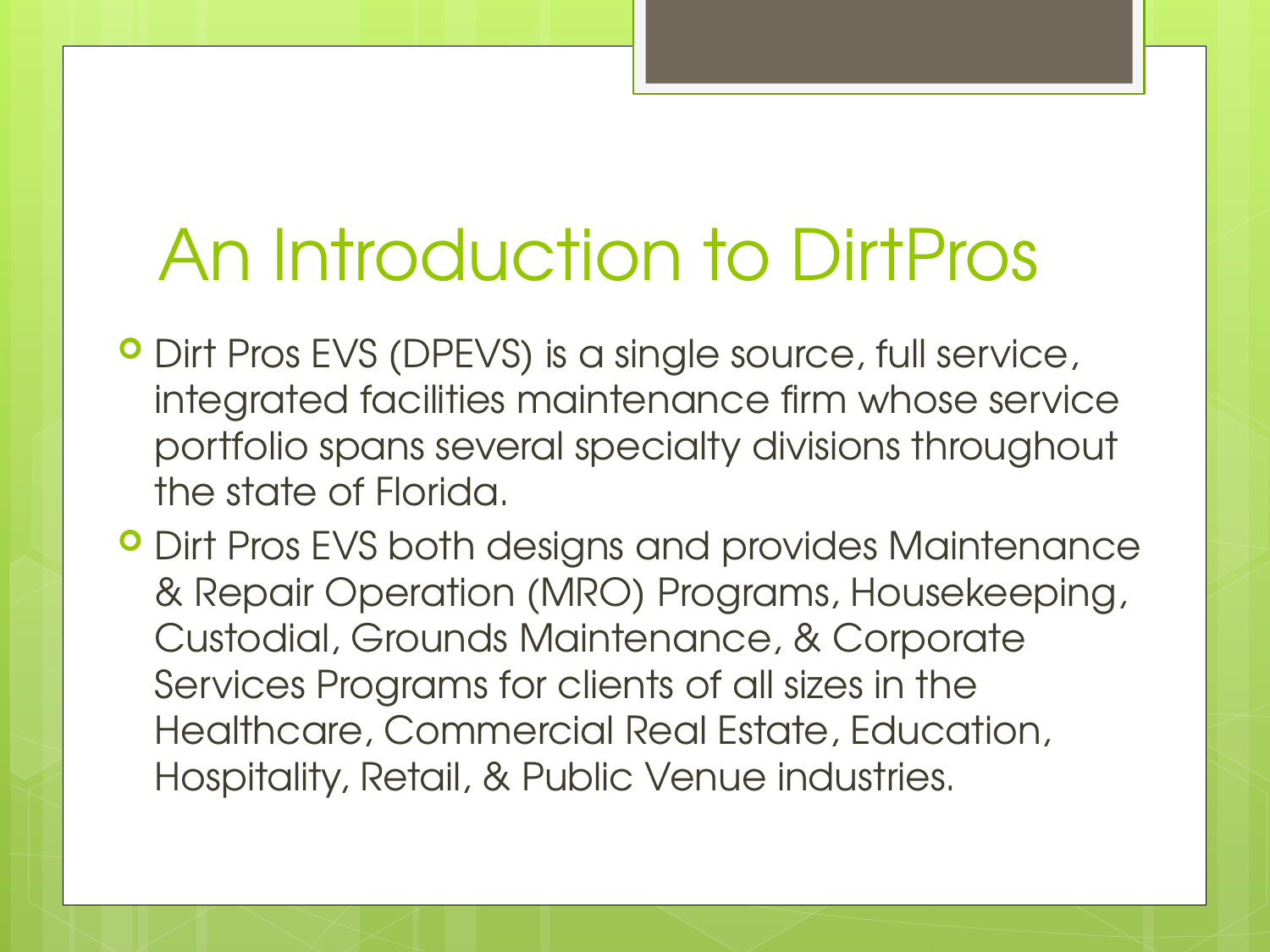

# An Introduction to DirtPros
Dirt Pros EVS (DPEVS) is a single source, full service, integrated facilities maintenance firm whose service portfolio spans several specialty divisions throughout the state of Florida.
Dirt Pros EVS both designs and provides Maintenance & Repair Operation (MRO) Programs, Housekeeping, Custodial, Grounds Maintenance, & Corporate Services Programs for clients of all sizes in the Healthcare, Commercial Real Estate, Education, Hospitality, Retail, & Public Venue industries.